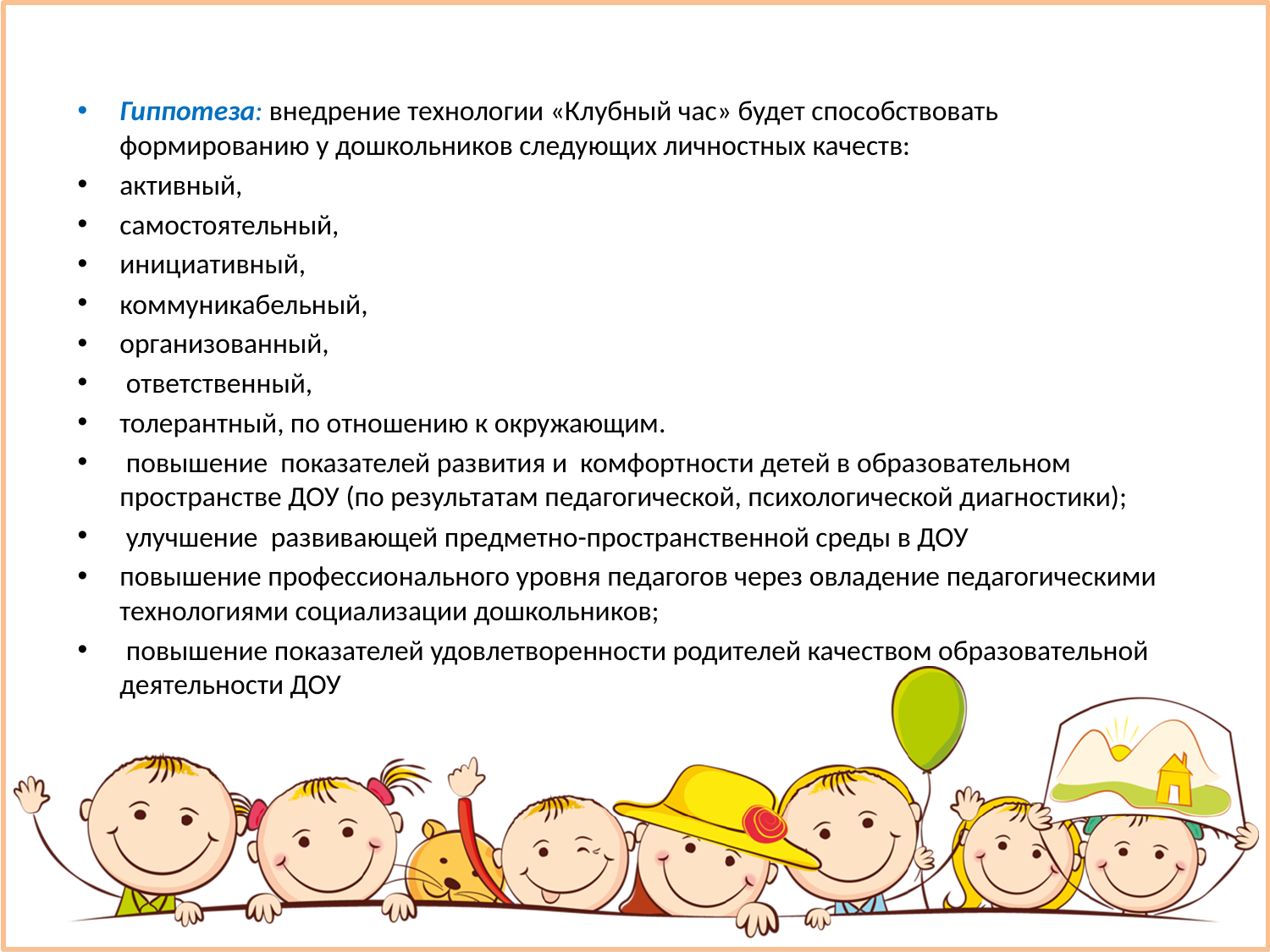

Гиппотеза: внедрение технологии «Клубный час» будет способствовать формированию у дошкольников следующих личностных качеств:
активный,
самостоятельный,
инициативный,
коммуникабельный,
организованный,
 ответственный,
толерантный, по отношению к окружающим.
 повышение  показателей развития и  комфортности детей в образовательном пространстве ДОУ (по результатам педагогической, психологической диагностики);
 улучшение  развивающей предметно-пространственной среды в ДОУ
повышение профессионального уровня педагогов через овладение педагогическими технологиями социализации дошкольников;
 повышение показателей удовлетворенности родителей качеством образовательной деятельности ДОУ